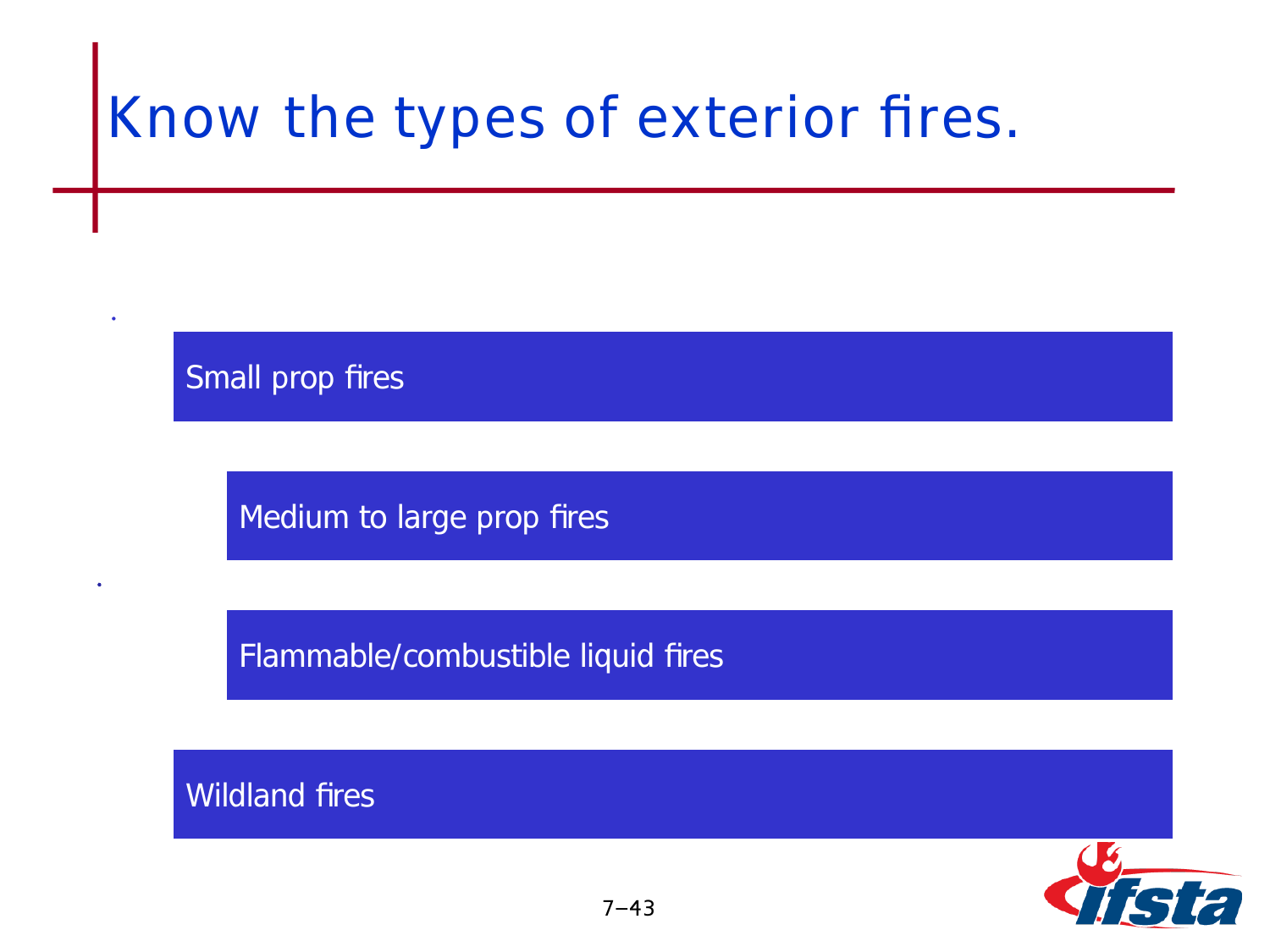

# Know the types of exterior fires.
Small prop fires
Medium to large prop fires
Flammable/combustible liquid fires
Wildland fires
7–43